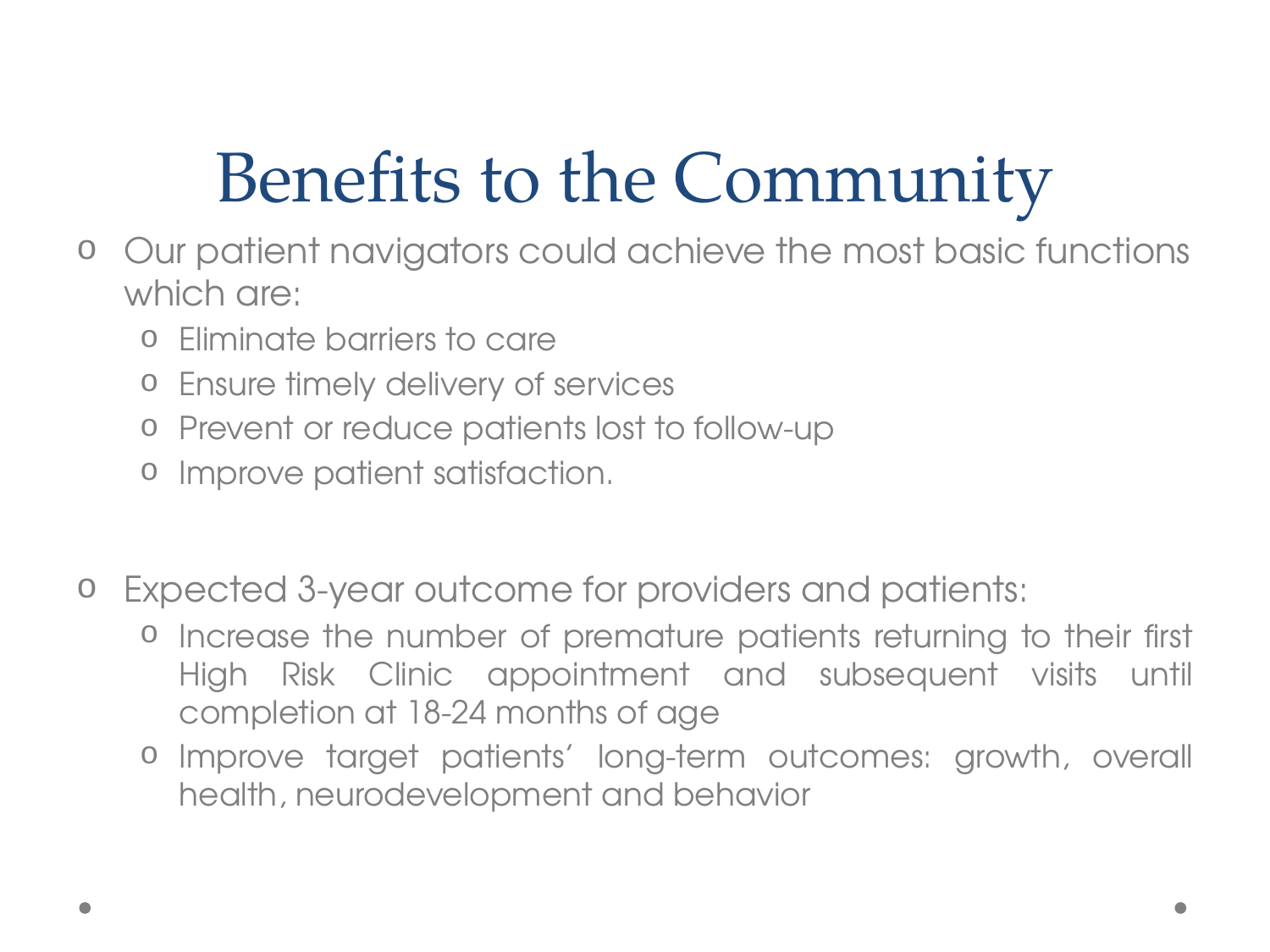

# Benefits to the Community
Our patient navigators could achieve the most basic functions which are:
Eliminate barriers to care
Ensure timely delivery of services
Prevent or reduce patients lost to follow-up
Improve patient satisfaction.

Expected 3-year outcome for providers and patients:
Increase the number of premature patients returning to their first High Risk Clinic appointment and subsequent visits until completion at 18-24 months of age
Improve target patients’ long-term outcomes: growth, overall health, neurodevelopment and behavior